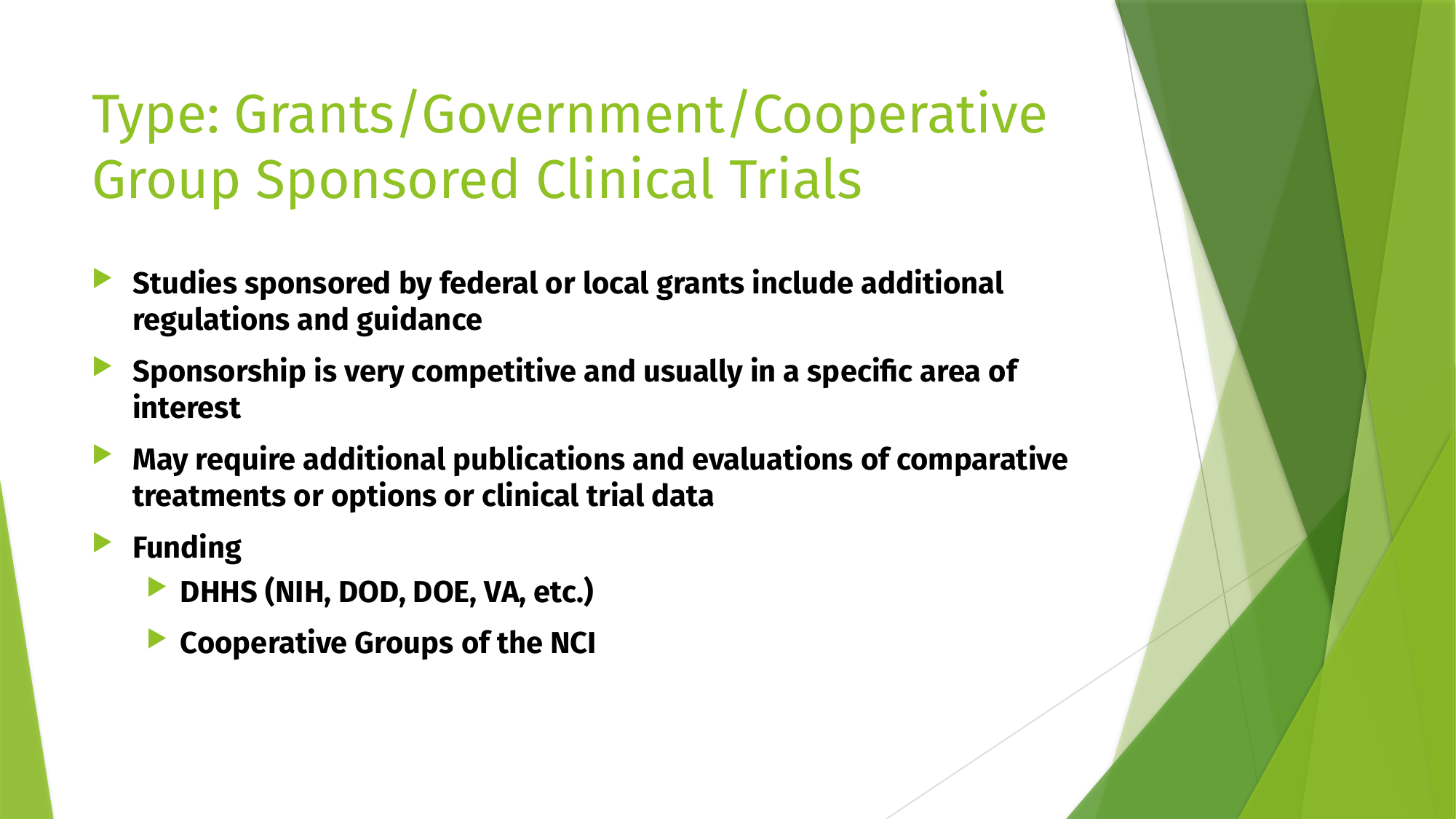

# Type: Grants/Government/Cooperative Group Sponsored Clinical Trials
Studies sponsored by federal or local grants include additional regulations and guidance
Sponsorship is very competitive and usually in a specific area of interest
May require additional publications and evaluations of comparative treatments or options or clinical trial data
Funding
DHHS (NIH, DOD, DOE, VA, etc.)
Cooperative Groups of the NCI